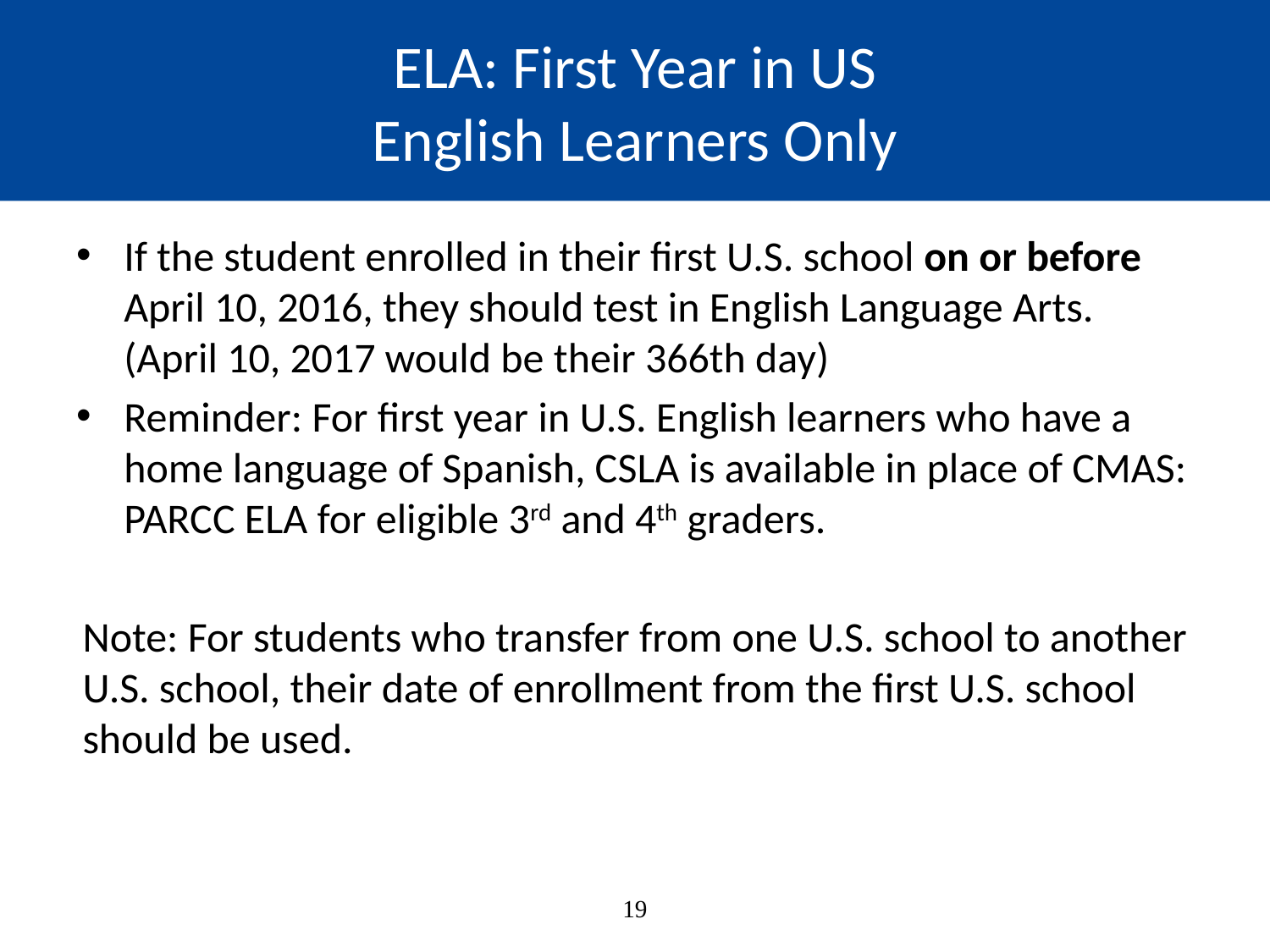

# ELA: First Year in US English Learners Only
If the student enrolled in their first U.S. school on or before April 10, 2016, they should test in English Language Arts. (April 10, 2017 would be their 366th day)
Reminder: For first year in U.S. English learners who have a home language of Spanish, CSLA is available in place of CMAS: PARCC ELA for eligible 3rd and 4th graders.

Note: For students who transfer from one U.S. school to another U.S. school, their date of enrollment from the first U.S. school should be used.
19